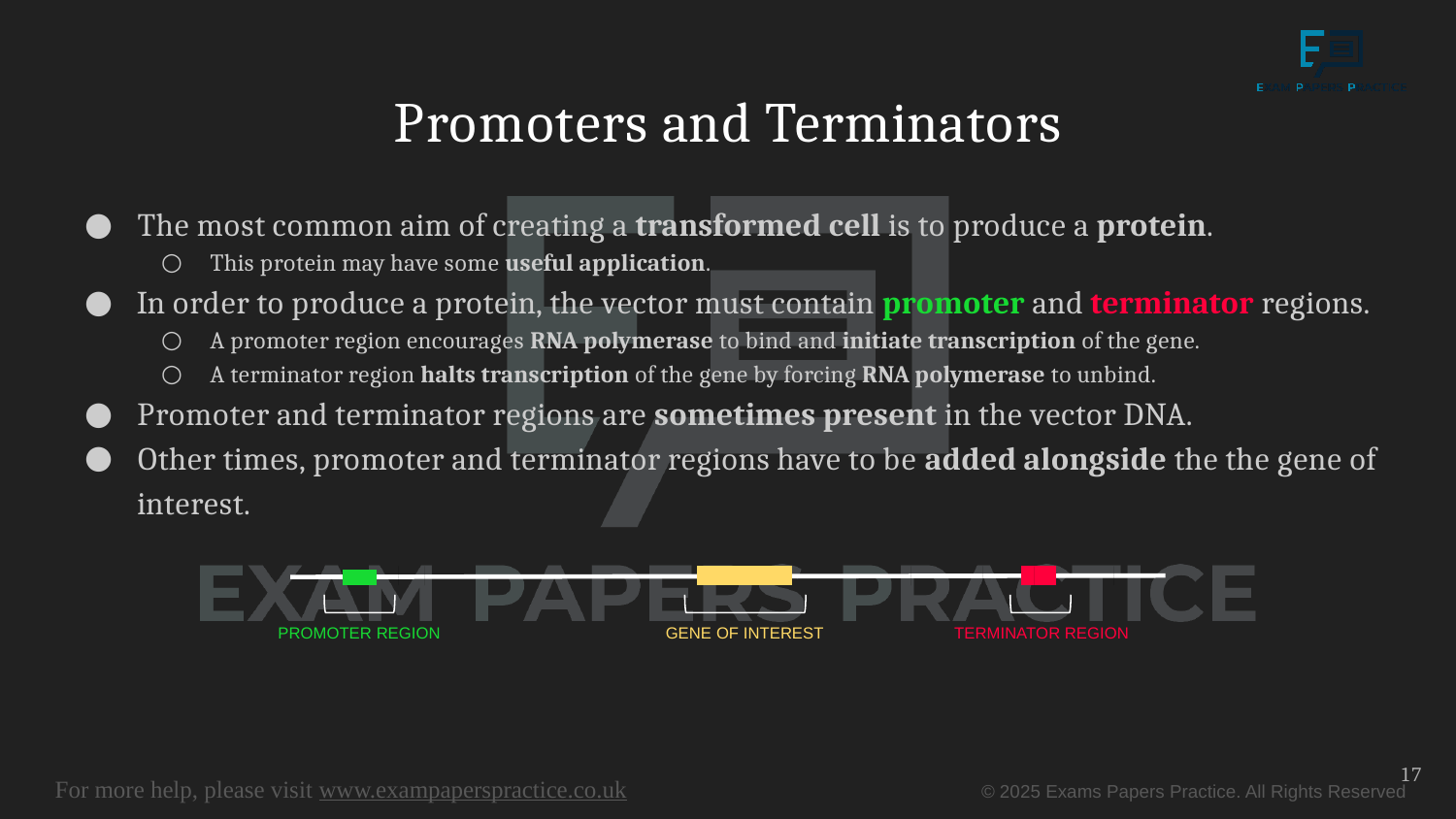

# Promoters and Terminators

The most common aim of creating a transformed cell is to produce a protein.
This protein may have some useful application.
In order to produce a protein, the vector must contain promoter and terminator regions.
A promoter region encourages RNA polymerase to bind and initiate transcription of the gene.
A terminator region halts transcription of the gene by forcing RNA polymerase to unbind.
Promoter and terminator regions are sometimes present in the vector DNA.
Other times, promoter and terminator regions have to be added alongside the the gene of interest.

PROMOTER REGION
GENE OF INTEREST
TERMINATOR REGION
17